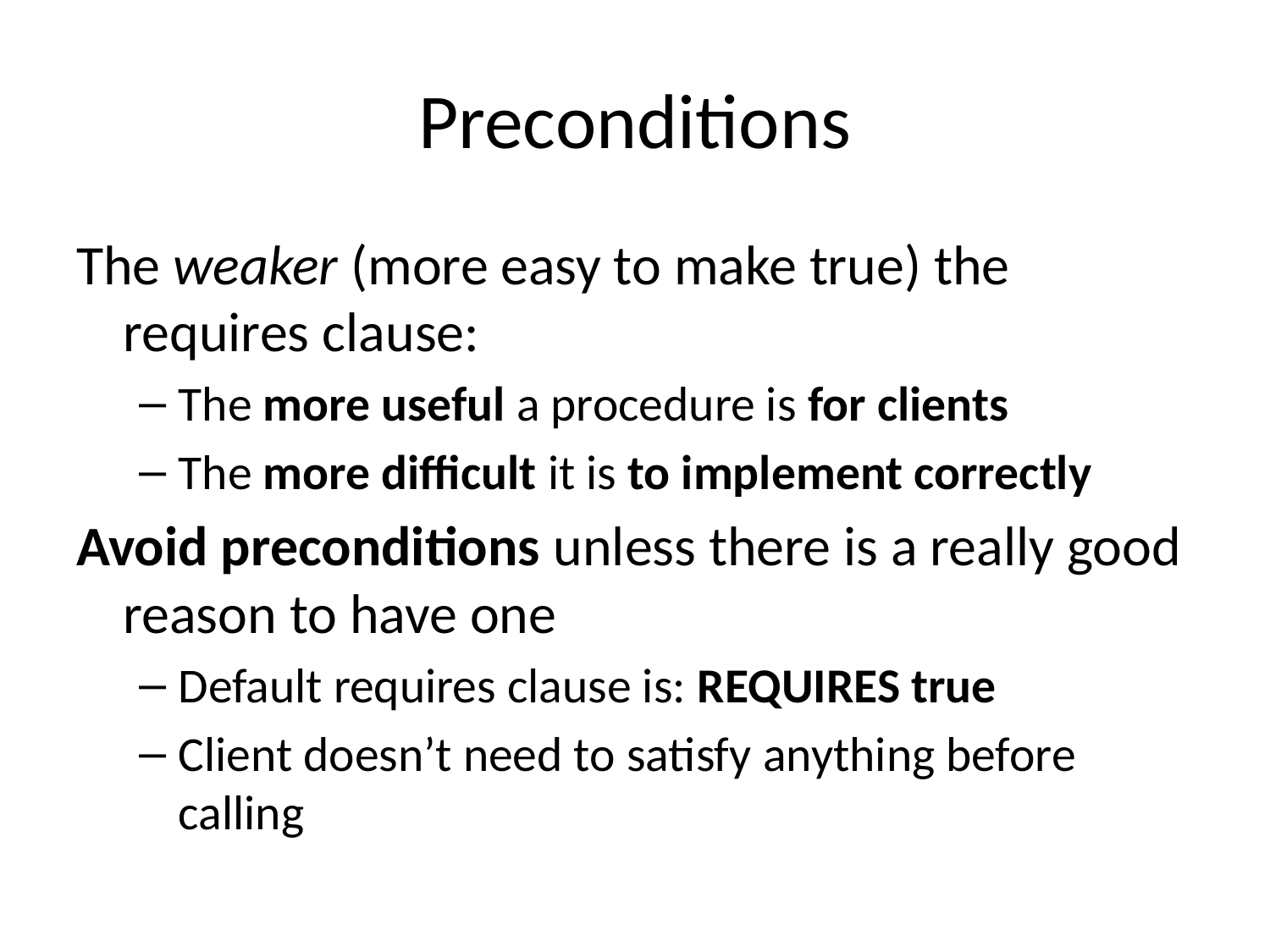

# Preconditions
The weaker (more easy to make true) the requires clause:
The more useful a procedure is for clients
The more difficult it is to implement correctly
Avoid preconditions unless there is a really good reason to have one
Default requires clause is: REQUIRES true
Client doesn’t need to satisfy anything before calling